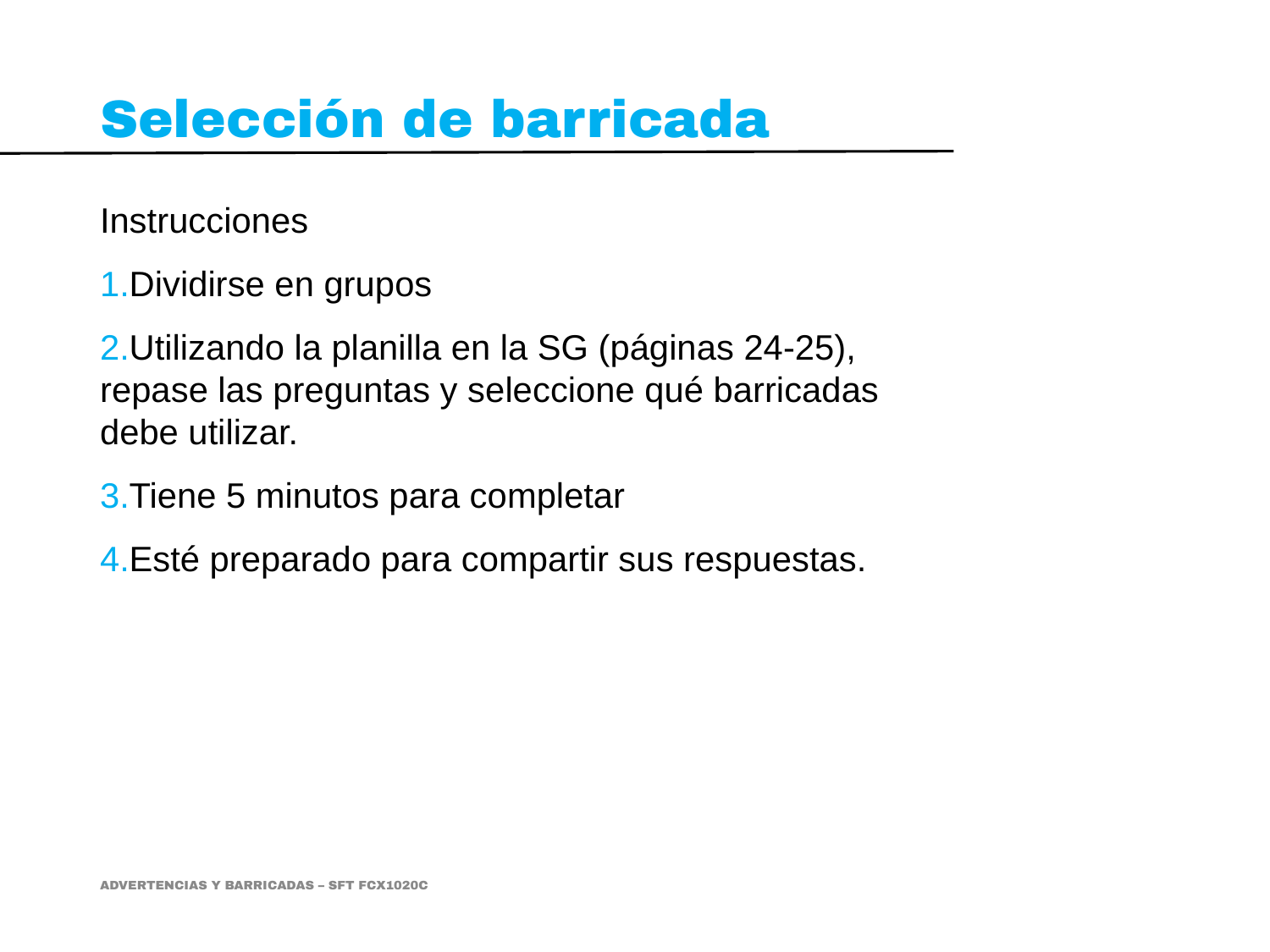

Selección de barricada
Instrucciones
Dividirse en grupos
Utilizando la planilla en la SG (páginas 24-25), repase las preguntas y seleccione qué barricadas debe utilizar.
Tiene 5 minutos para completar
Esté preparado para compartir sus respuestas.
Actividad 3
ADVERTENCIAS Y BARRICADAS – SFT FCX1020C